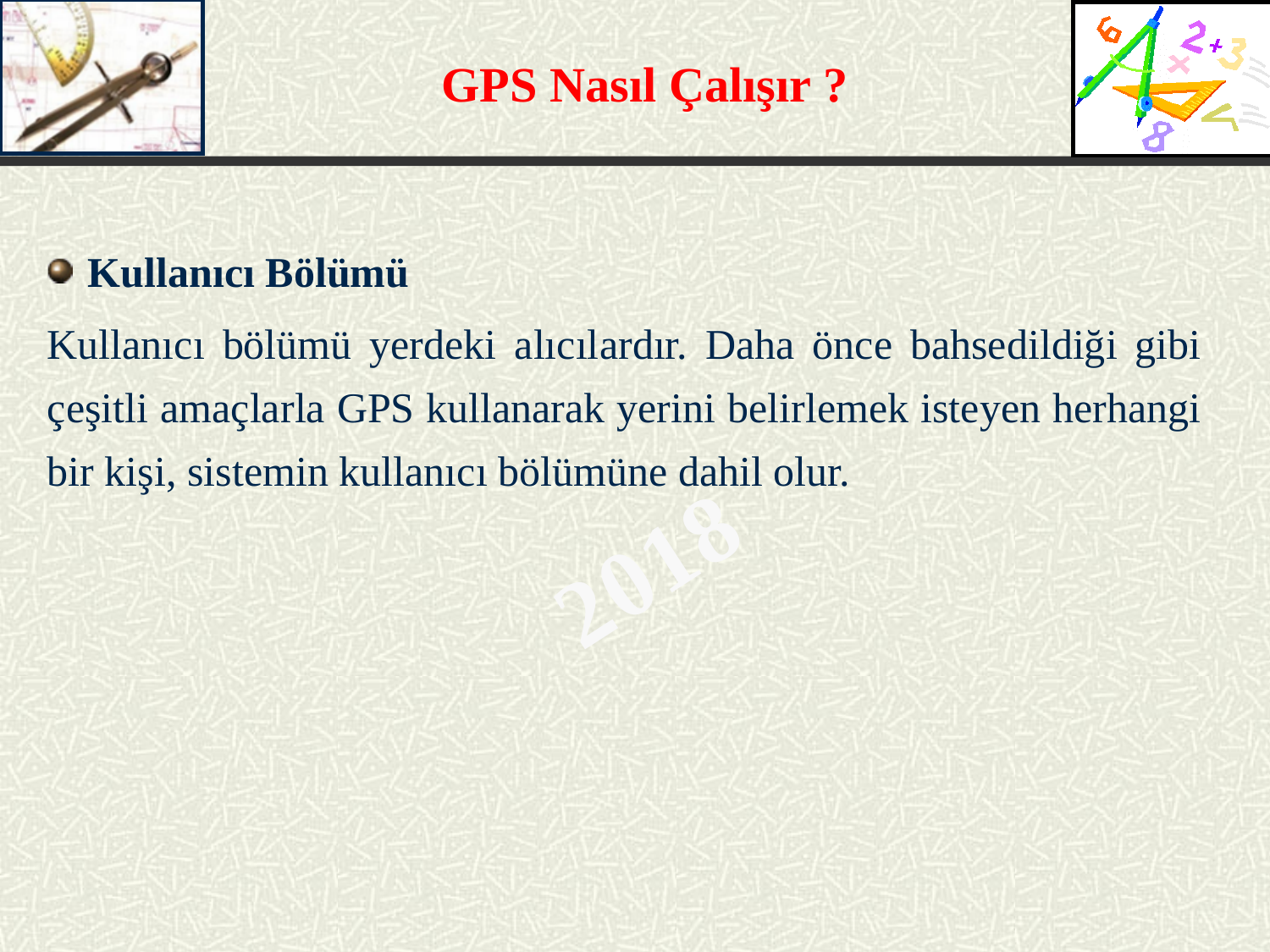

GPS Nasıl Çalışır ?
 Kullanıcı Bölümü
Kullanıcı bölümü yerdeki alıcılardır. Daha önce bahsedildiği gibi çeşitli amaçlarla GPS kullanarak yerini belirlemek isteyen herhangi bir kişi, sistemin kullanıcı bölümüne dahil olur.

2018